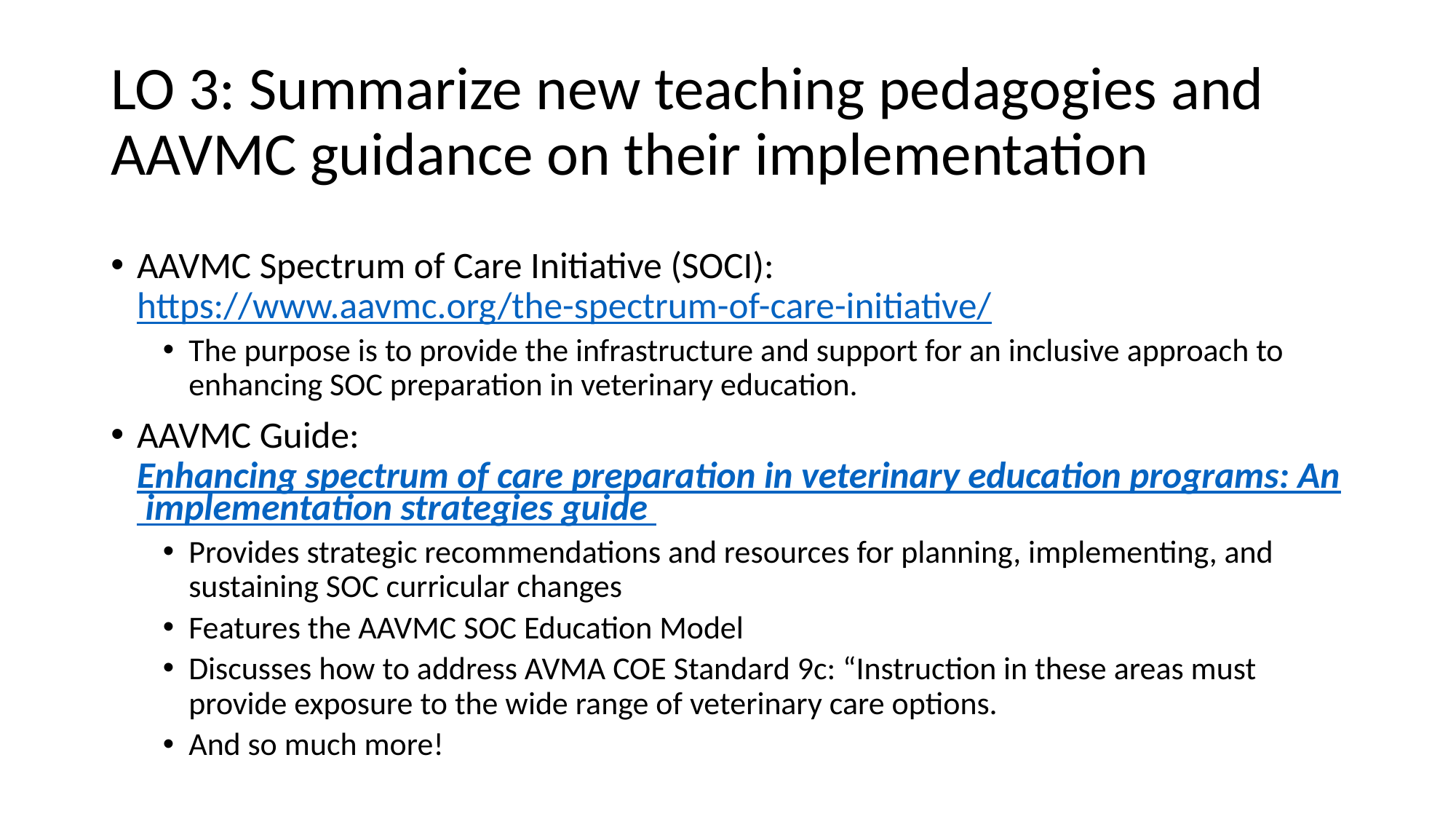

# LO 3: Summarize new teaching pedagogies and AAVMC guidance on their implementation
AAVMC Spectrum of Care Initiative (SOCI): https://www.aavmc.org/the-spectrum-of-care-initiative/
The purpose is to provide the infrastructure and support for an inclusive approach to enhancing SOC preparation in veterinary education.
AAVMC Guide: Enhancing spectrum of care preparation in veterinary education programs: An implementation strategies guide
Provides strategic recommendations and resources for planning, implementing, and sustaining SOC curricular changes
Features the AAVMC SOC Education Model
Discusses how to address AVMA COE Standard 9c: “Instruction in these areas must provide exposure to the wide range of veterinary care options.
And so much more!